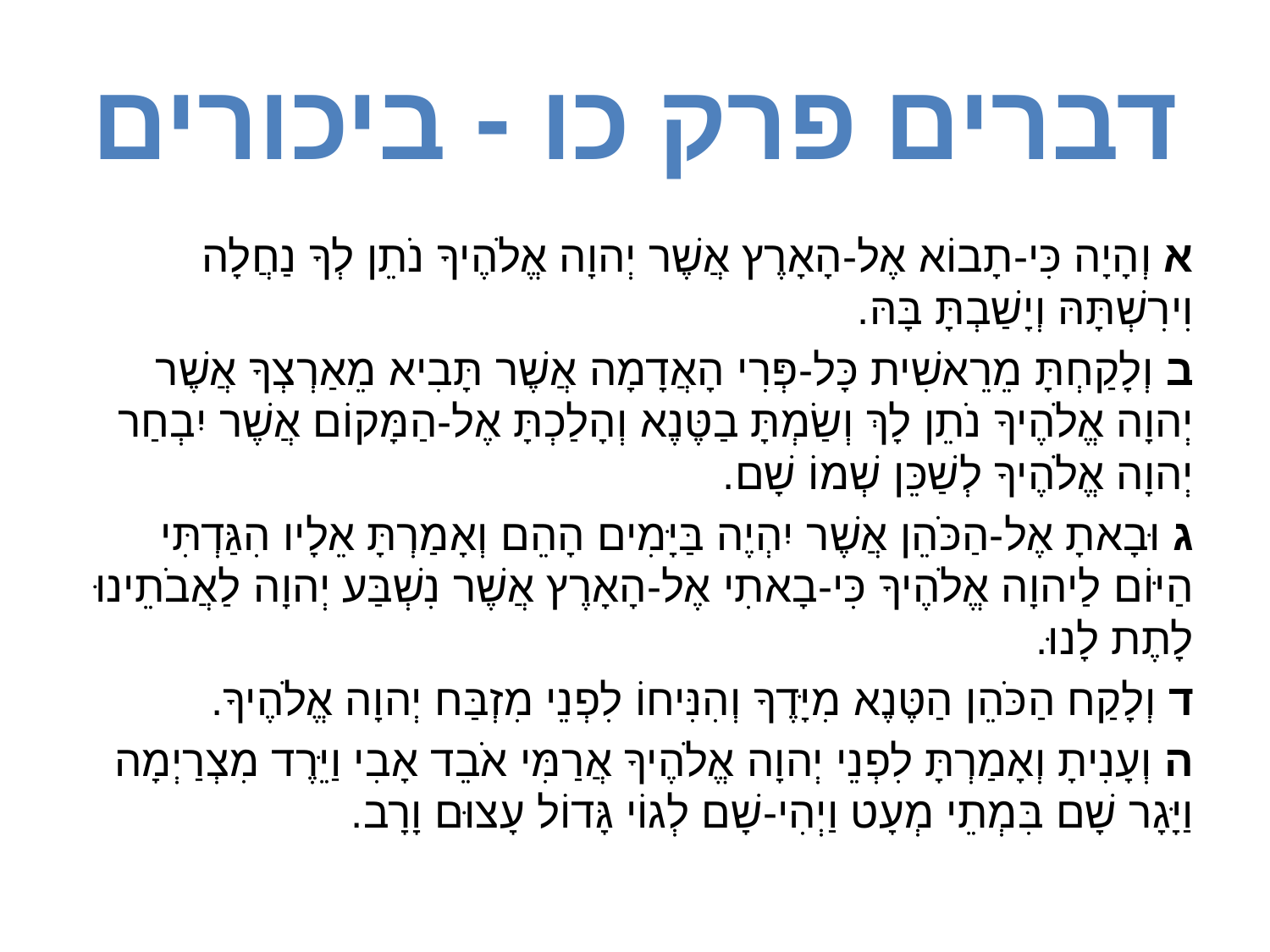

# דברים פרק כו - ביכורים
א וְהָיָה כִּי-תָבוֹא אֶל-הָאָרֶץ אֲשֶׁר יְהוָה אֱלֹהֶיךָ נֹתֵן לְךָ נַחֲלָה וִירִשְׁתָּהּ וְיָשַׁבְתָּ בָּהּ.
ב וְלָקַחְתָּ מֵרֵאשִׁית כָּל-פְּרִי הָאֲדָמָה אֲשֶׁר תָּבִיא מֵאַרְצְךָ אֲשֶׁר יְהוָה אֱלֹהֶיךָ נֹתֵן לָךְ וְשַׂמְתָּ בַטֶּנֶא וְהָלַכְתָּ אֶל-הַמָּקוֹם אֲשֶׁר יִבְחַר יְהוָה אֱלֹהֶיךָ לְשַׁכֵּן שְׁמוֹ שָׁם.
ג וּבָאתָ אֶל-הַכֹּהֵן אֲשֶׁר יִהְיֶה בַּיָּמִים הָהֵם וְאָמַרְתָּ אֵלָיו הִגַּדְתִּי הַיּוֹם לַיהוָה אֱלֹהֶיךָ כִּי-בָאתִי אֶל-הָאָרֶץ אֲשֶׁר נִשְׁבַּע יְהוָה לַאֲבֹתֵינוּ לָתֶת לָנוּ.
ד וְלָקַח הַכֹּהֵן הַטֶּנֶא מִיָּדֶךָ וְהִנִּיחוֹ לִפְנֵי מִזְבַּח יְהוָה אֱלֹהֶיךָ.
ה וְעָנִיתָ וְאָמַרְתָּ לִפְנֵי יְהוָה אֱלֹהֶיךָ אֲרַמִּי אֹבֵד אָבִי וַיֵּרֶד מִצְרַיְמָה וַיָּגָר שָׁם בִּמְתֵי מְעָט וַיְהִי-שָׁם לְגוֹי גָּדוֹל עָצוּם וָרָב.